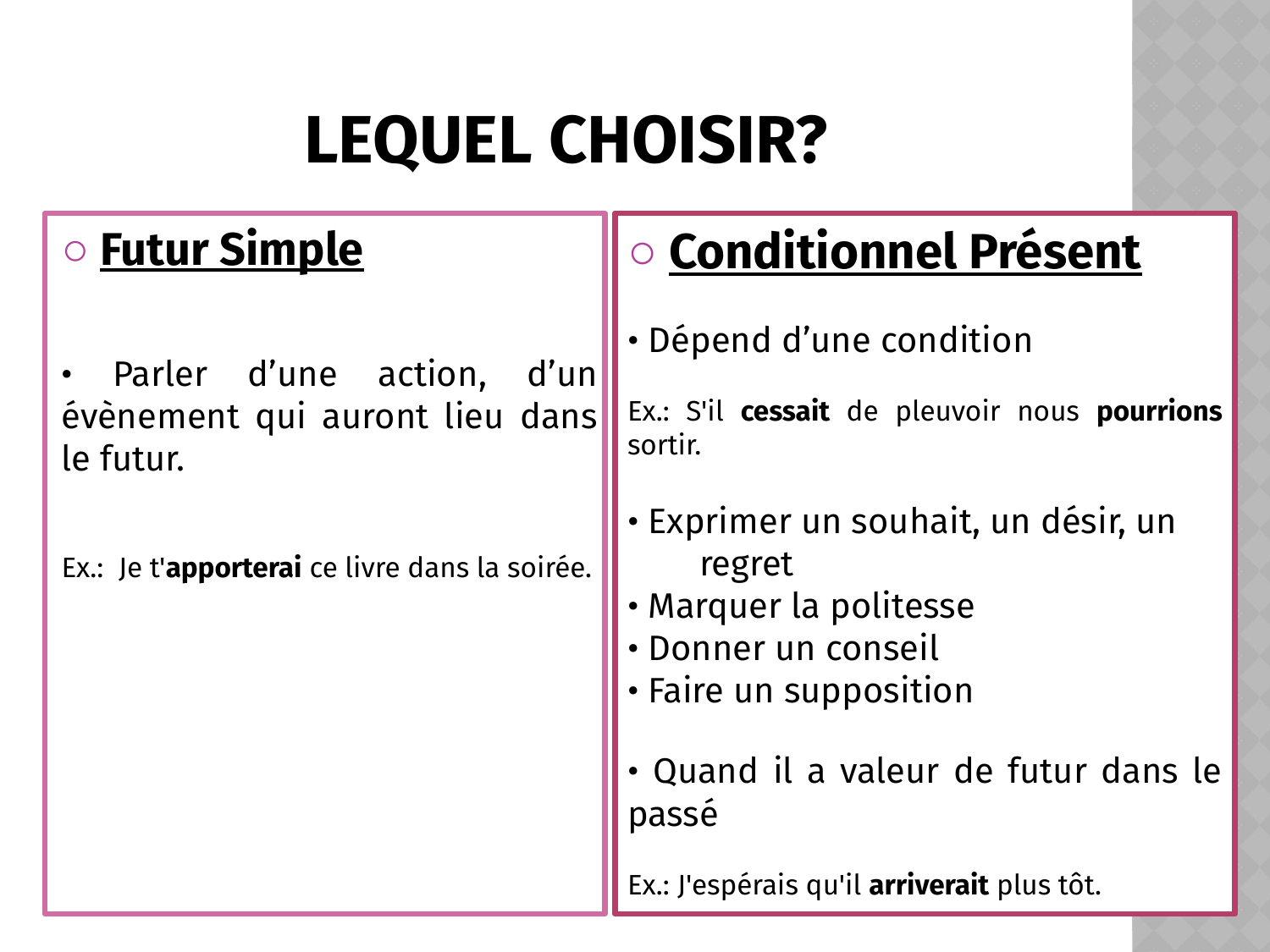

# Lequel choisir?

○ Futur Simple

• Parler d’une action, d’un évènement qui auront lieu dans le futur.

Ex.:  Je t'apporterai ce livre dans la soirée.

○ Conditionnel Présent

• Dépend d’une condition

Ex.: S'il cessait de pleuvoir nous pourrions sortir.

• Exprimer un souhait, un désir, un         vvregret
• Marquer la politesse
• Donner un conseil
• Faire un supposition

• Quand il a valeur de futur dans le passé

Ex.: J'espérais qu'il arriverait plus tôt.